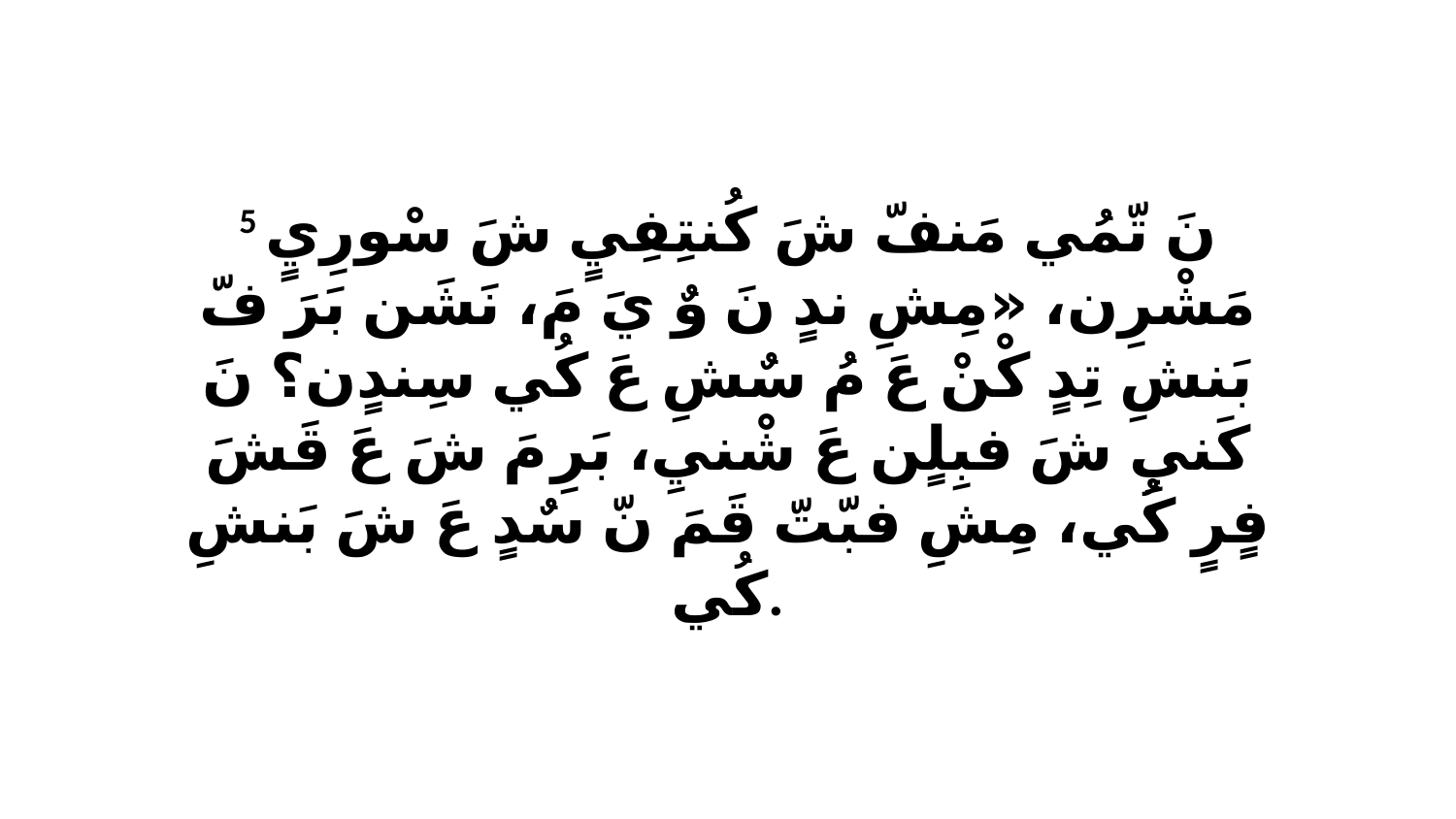

5 نَ تّمُي مَنفّ شَ كُنتِفِيٍ شَ سْورِيٍ مَشْرِن، «مِشِ ندٍ نَ وٌ يَ مَ، نَشَن بَرَ فّ بَنشِ تِدٍ كْنْ عَ مُ سٌشِ عَ كُي سِندٍن؟ نَ كَنيِ شَ فبِلٍن عَ شْنيِ، بَرِ مَ شَ عَ قَشَ فٍرٍ كُي، مِشِ فبّتّ قَمَ نّ سٌدٍ عَ شَ بَنشِ كُي.